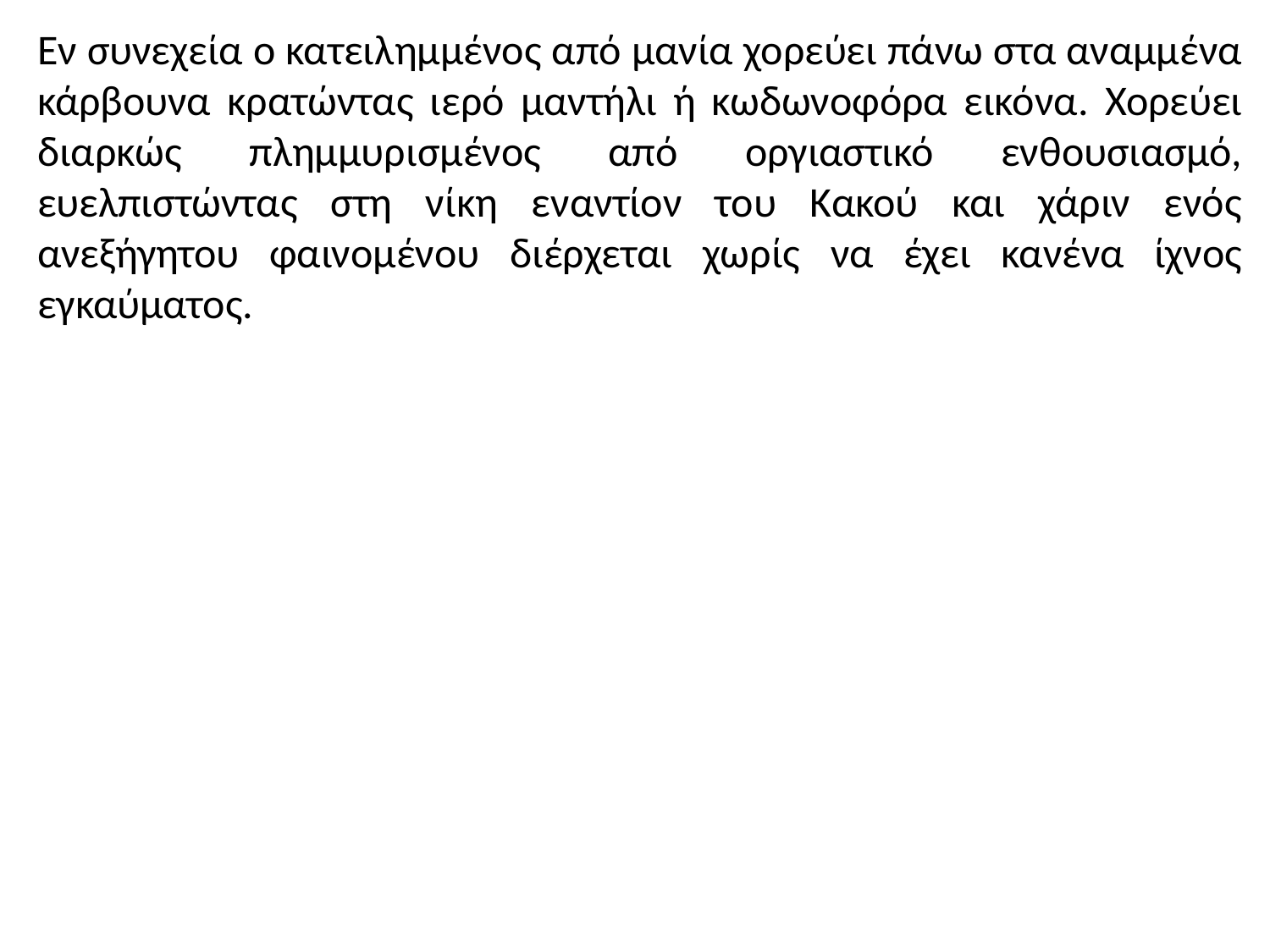

Εν συνεχεία ο κατειλημμένος από μανία χορεύει πάνω στα αναμμένα κάρβουνα κρατώντας ιερό μαντήλι ή κωδωνοφόρα εικόνα. Χορεύει διαρκώς πλημμυρισμένος από οργιαστικό ενθουσιασμό, ευελπιστώντας στη νίκη εναντίον του Κακού και χάριν ενός ανεξήγητου φαινομένου διέρχεται χωρίς να έχει κανένα ίχνος εγκαύματος.